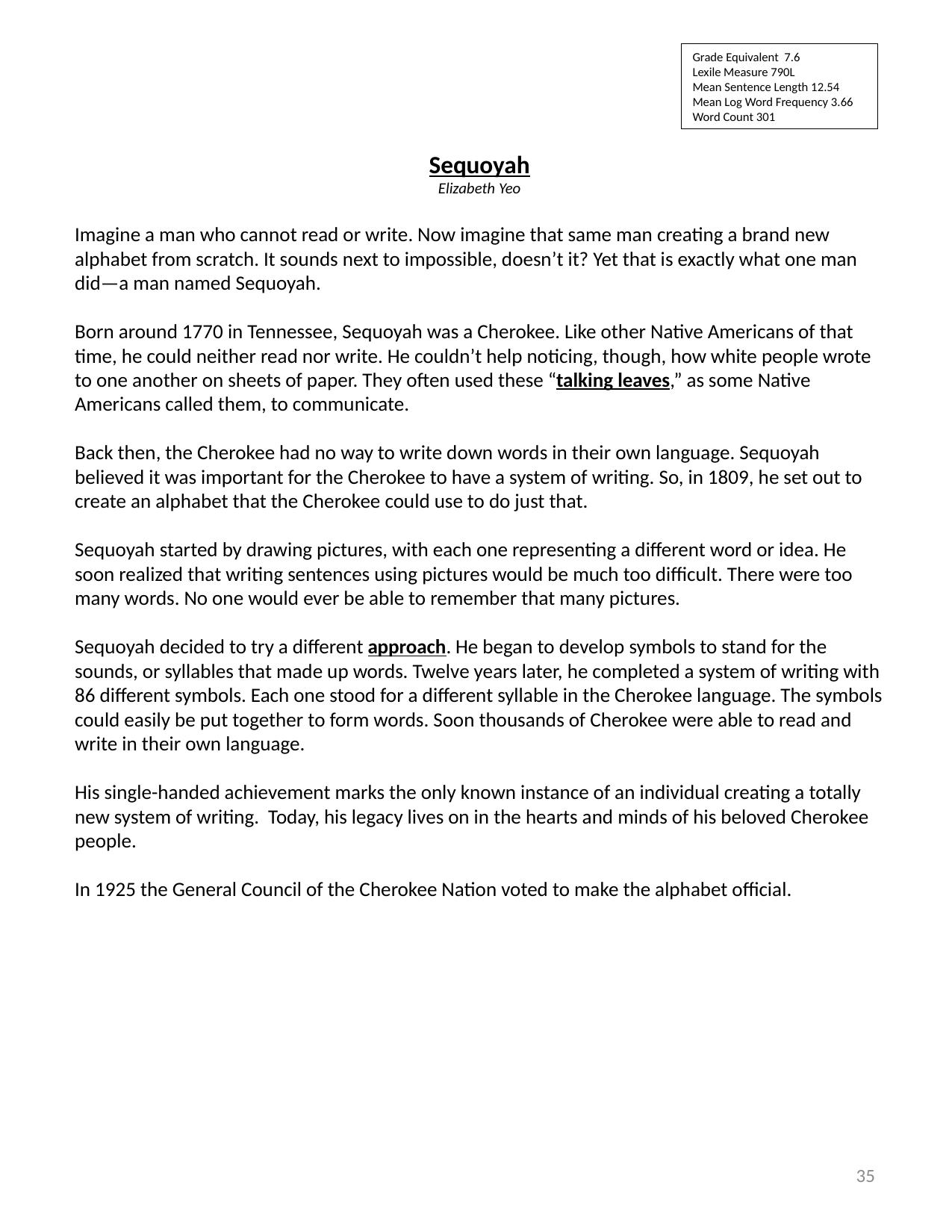

Grade Equivalent  7.6
Lexile Measure 790L
Mean Sentence Length 12.54
Mean Log Word Frequency 3.66
Word Count 301
Sequoyah
Elizabeth Yeo

Imagine a man who cannot read or write. Now imagine that same man creating a brand new alphabet from scratch. It sounds next to impossible, doesn’t it? Yet that is exactly what one man did—a man named Sequoyah.

Born around 1770 in Tennessee, Sequoyah was a Cherokee. Like other Native Americans of that time, he could neither read nor write. He couldn’t help noticing, though, how white people wrote to one another on sheets of paper. They often used these “talking leaves,” as some Native Americans called them, to communicate.

Back then, the Cherokee had no way to write down words in their own language. Sequoyah believed it was important for the Cherokee to have a system of writing. So, in 1809, he set out to create an alphabet that the Cherokee could use to do just that.

Sequoyah started by drawing pictures, with each one representing a different word or idea. He soon realized that writing sentences using pictures would be much too difficult. There were too many words. No one would ever be able to remember that many pictures.

Sequoyah decided to try a different approach. He began to develop symbols to stand for the sounds, or syllables that made up words. Twelve years later, he completed a system of writing with 86 different symbols. Each one stood for a different syllable in the Cherokee language. The symbols could easily be put together to form words. Soon thousands of Cherokee were able to read and write in their own language.

His single-handed achievement marks the only known instance of an individual creating a totally new system of writing.  Today, his legacy lives on in the hearts and minds of his beloved Cherokee people.

In 1925 the General Council of the Cherokee Nation voted to make the alphabet official.

35